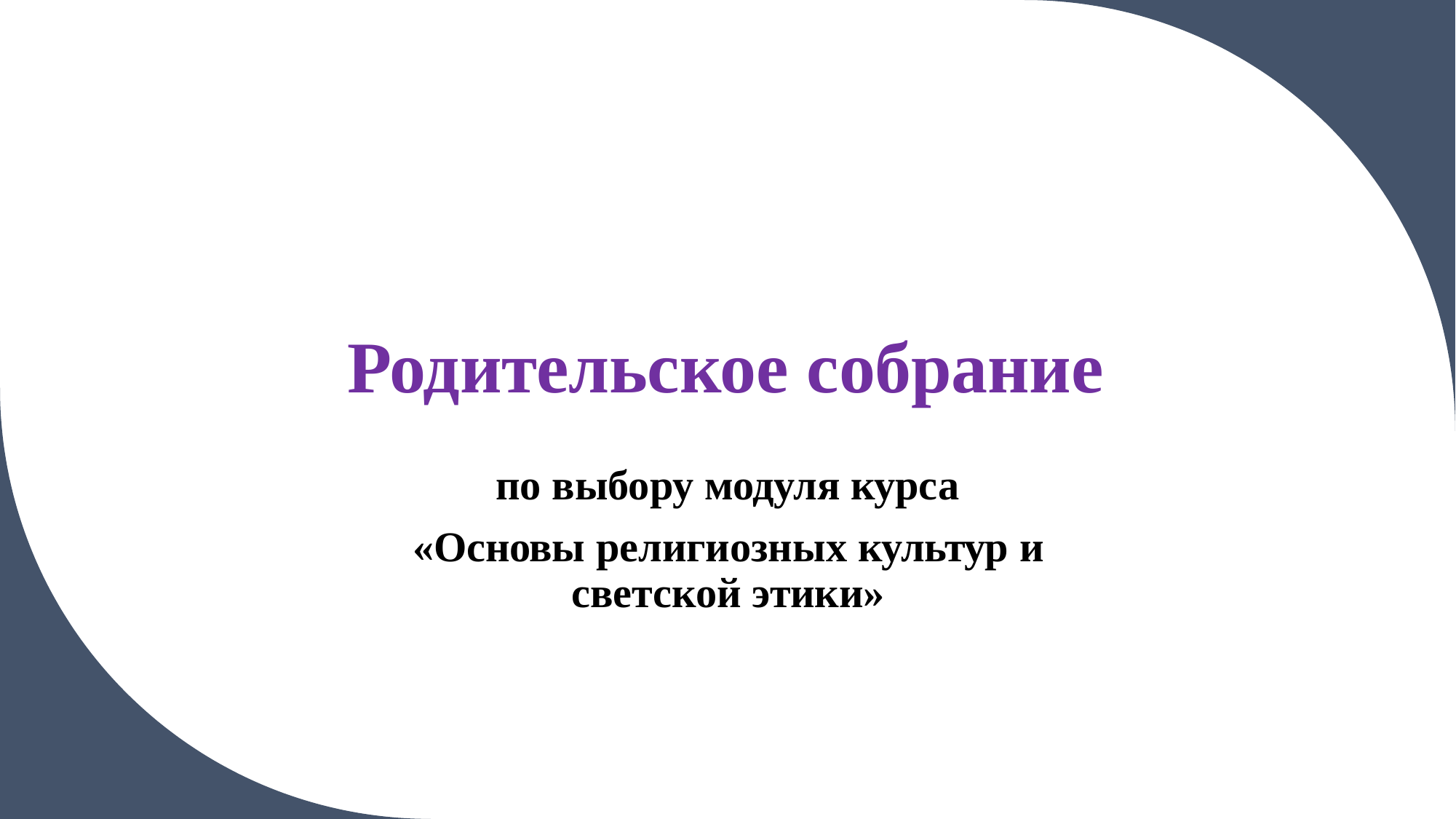

# Родительское собрание
по выбору модуля курса
«Основы религиозных культур и светской этики»